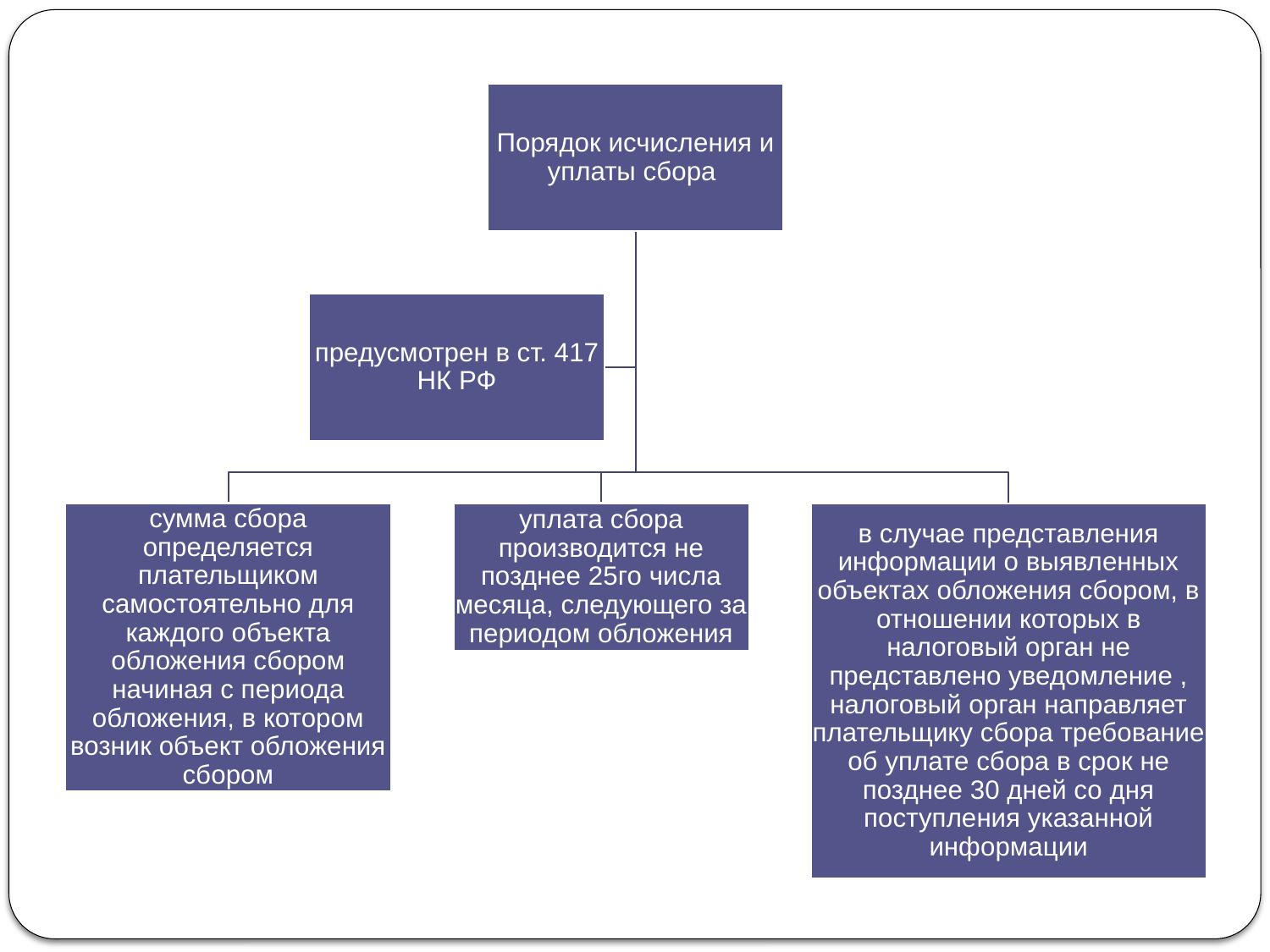

Порядок исчисления и уплаты сбора
сумма сбора определяется плательщиком самостоятельно для каждого объекта обложения сбором начиная с периода обложения, в котором возник объект обложения сбором
уплата сбора производится не позднее 25го числа месяца, следующего за периодом обложения
в случае представления информации о выявленных объектах обложения сбором, в отношении которых в налоговый орган не представлено уведомление , налоговый орган направляет плательщику сбора требование об уплате сбора в срок не позднее 30 дней со дня поступления указанной информации
предусмотрен в ст. 417 НК РФ